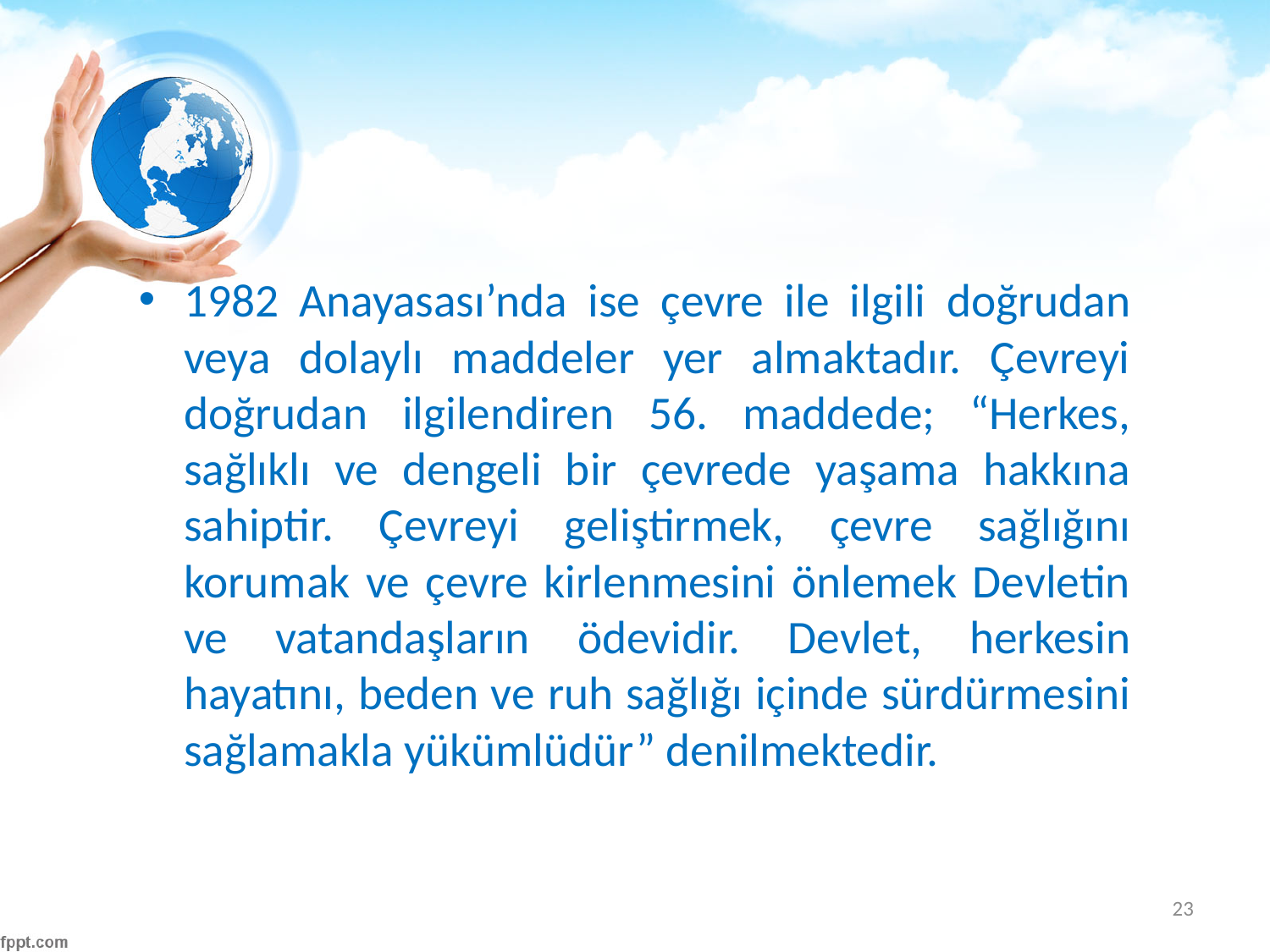

#
1982 Anayasası’nda ise çevre ile ilgili doğrudan veya dolaylı maddeler yer almaktadır. Çevreyi doğrudan ilgilendiren 56. maddede; “Herkes, sağlıklı ve dengeli bir çevrede yaşama hakkına sahiptir. Çevreyi geliştirmek, çevre sağlığını korumak ve çevre kirlenmesini önlemek Devletin ve vatandaşların ödevidir. Devlet, herkesin hayatını, beden ve ruh sağlığı içinde sürdürmesini sağlamakla yükümlüdür” denilmektedir.
23